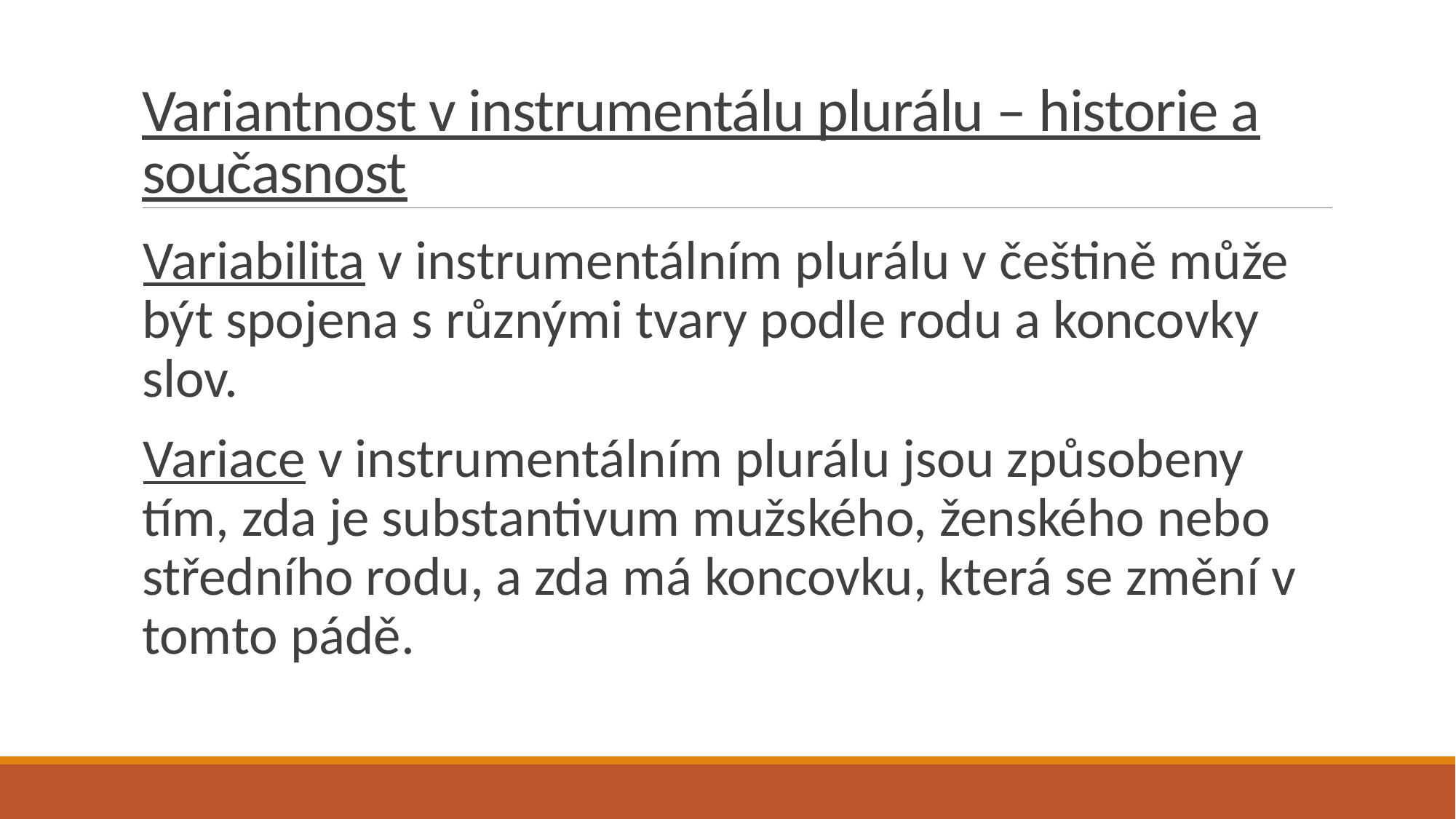

# Variantnost v instrumentálu plurálu – historie a současnost
Variabilita v instrumentálním plurálu v češtině může být spojena s různými tvary podle rodu a koncovky slov.
Variace v instrumentálním plurálu jsou způsobeny tím, zda je substantivum mužského, ženského nebo středního rodu, a zda má koncovku, která se změní v tomto pádě.